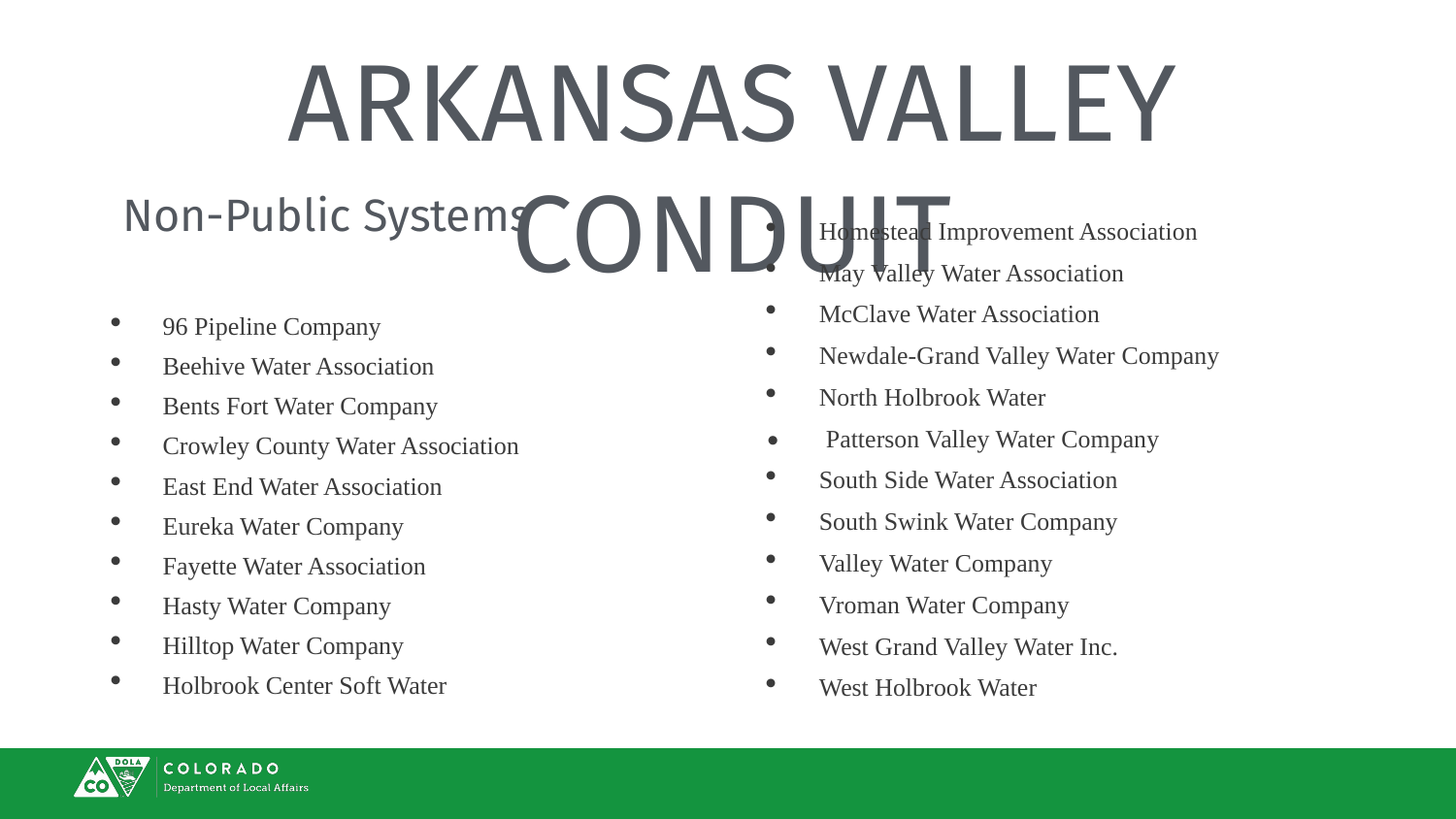

# Arkansas Valley Conduit
*Non-Public Systems

96 Pipeline Company
Beehive Water Association
Bents Fort Water Company
Crowley County Water Association
East End Water Association
Eureka Water Company
Fayette Water Association
Hasty Water Company
Hilltop Water Company
Holbrook Center Soft Water

Homestead Improvement Association
May Valley Water Association
McClave Water Association
Newdale-Grand Valley Water Company
North Holbrook Water
•        Patterson Valley Water Company
South Side Water Association
South Swink Water Company
Valley Water Company
Vroman Water Company
West Grand Valley Water Inc.
West Holbrook Water